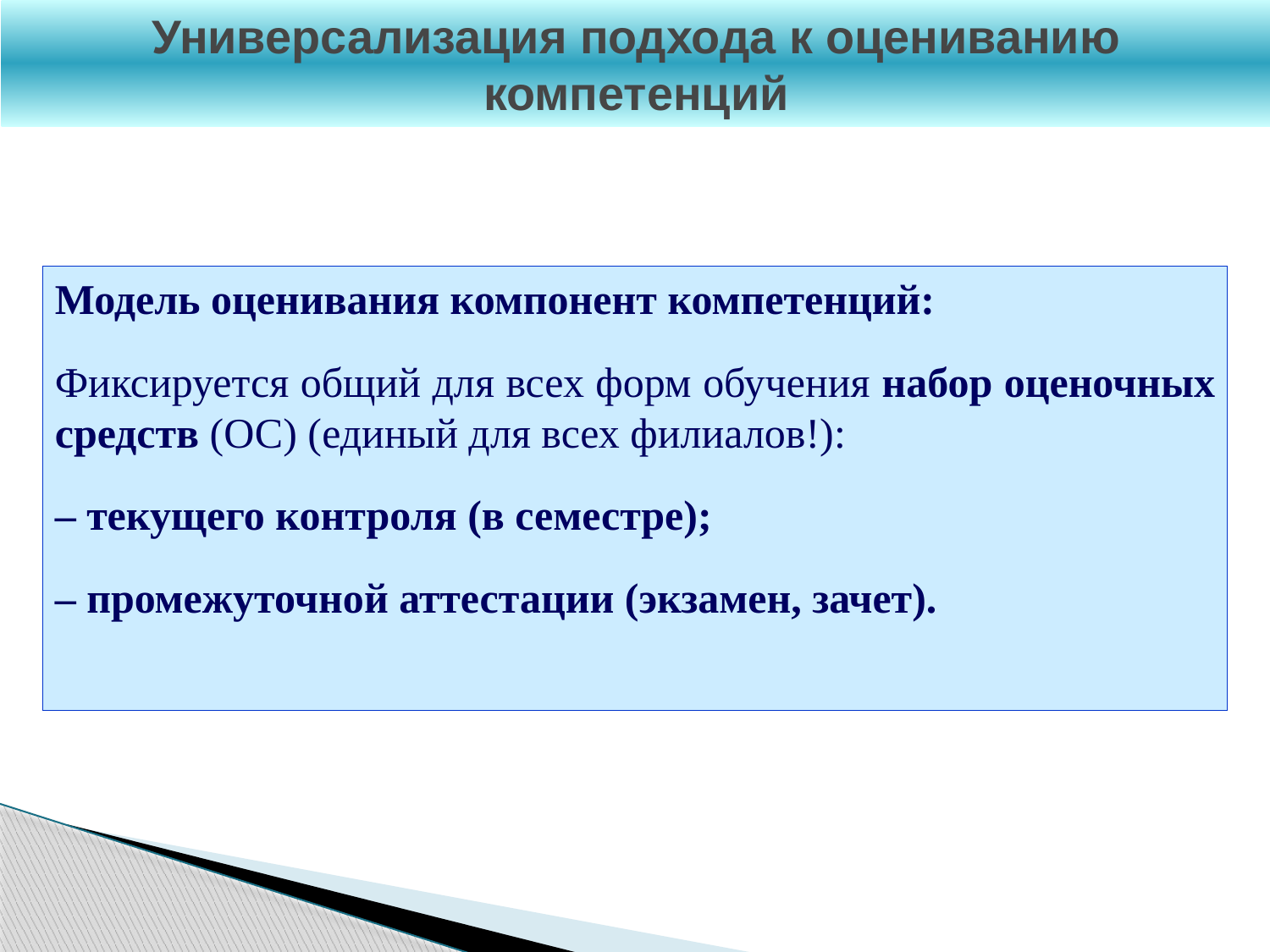

Универсализация подхода к оцениванию компетенций
Модель оценивания компонент компетенций:
Фиксируется общий для всех форм обучения набор оценочных средств (ОС) (единый для всех филиалов!):
– текущего контроля (в семестре);
– промежуточной аттестации (экзамен, зачет).